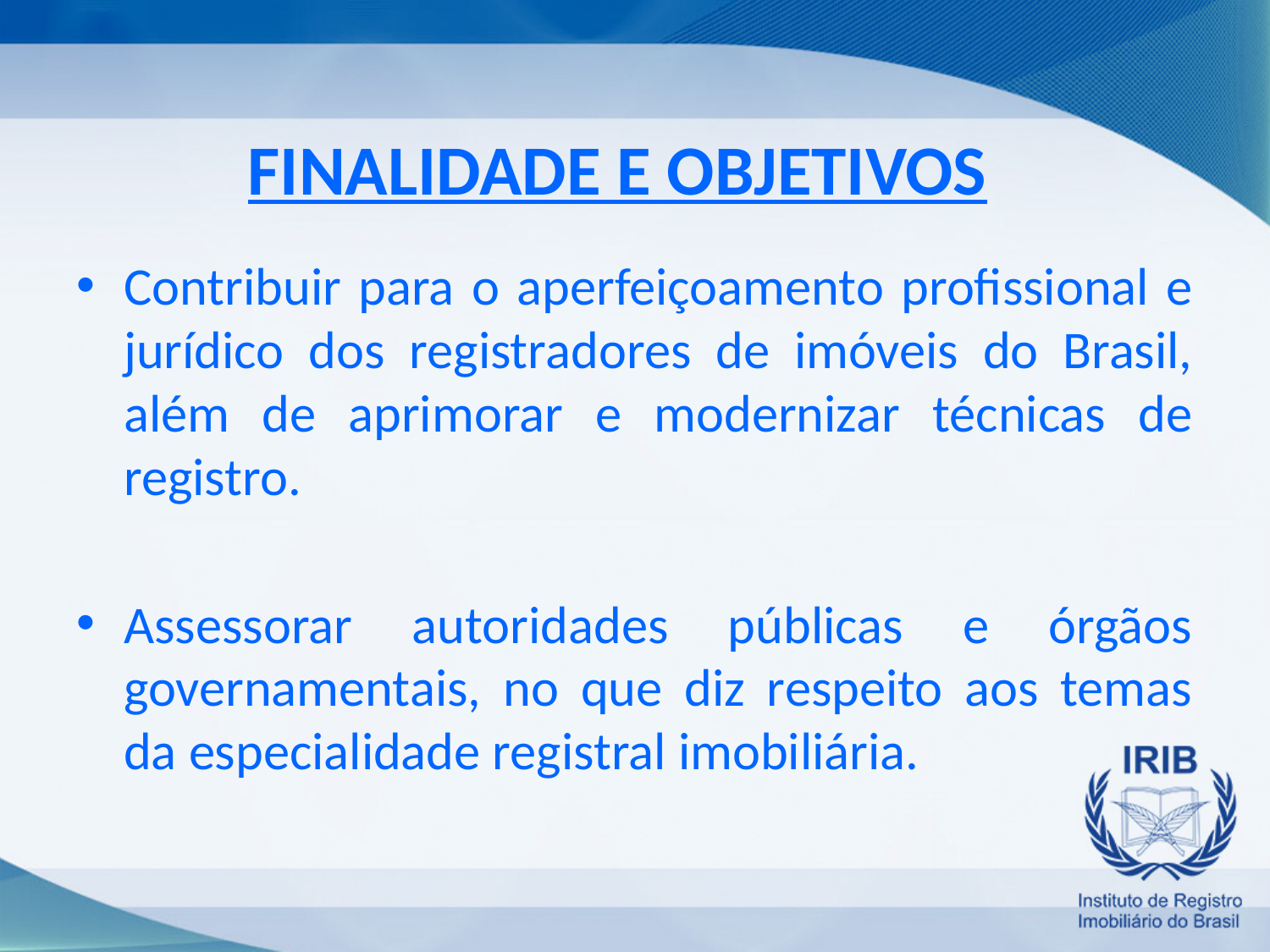

# FINALIDADE E OBJETIVOS
Contribuir para o aperfeiçoamento profissional e jurídico dos registradores de imóveis do Brasil, além de aprimorar e modernizar técnicas de registro.

Assessorar autoridades públicas e órgãos governamentais, no que diz respeito aos temas da especialidade registral imobiliária.